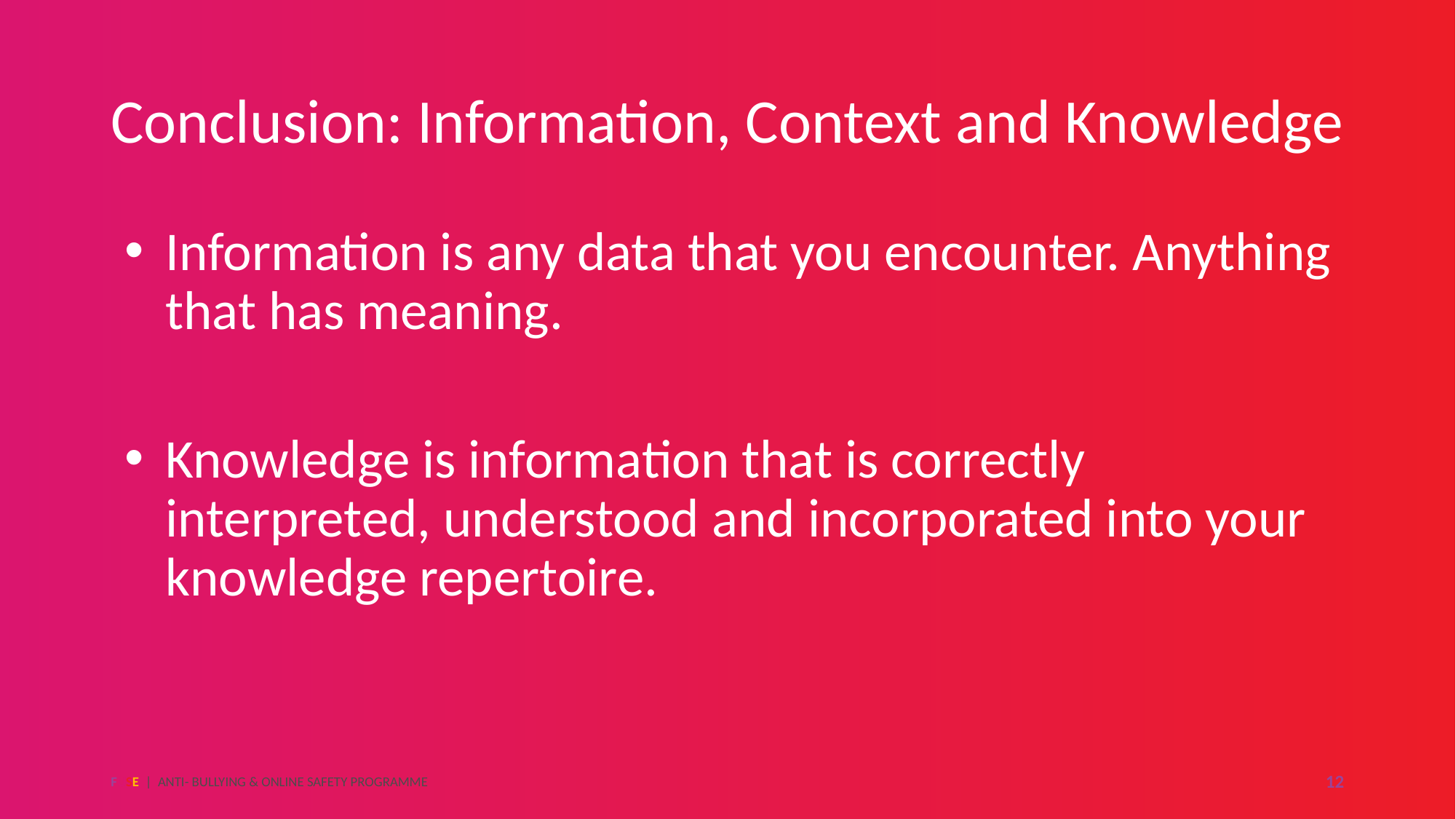

# Conclusion: Information, Context and Knowledge
Information is any data that you encounter. Anything that has meaning.

Knowledge is information that is correctly interpreted, understood and incorporated into your knowledge repertoire.
FUSE  |  ANTI- BULLYING & ONLINE SAFETY PROGRAMME
12